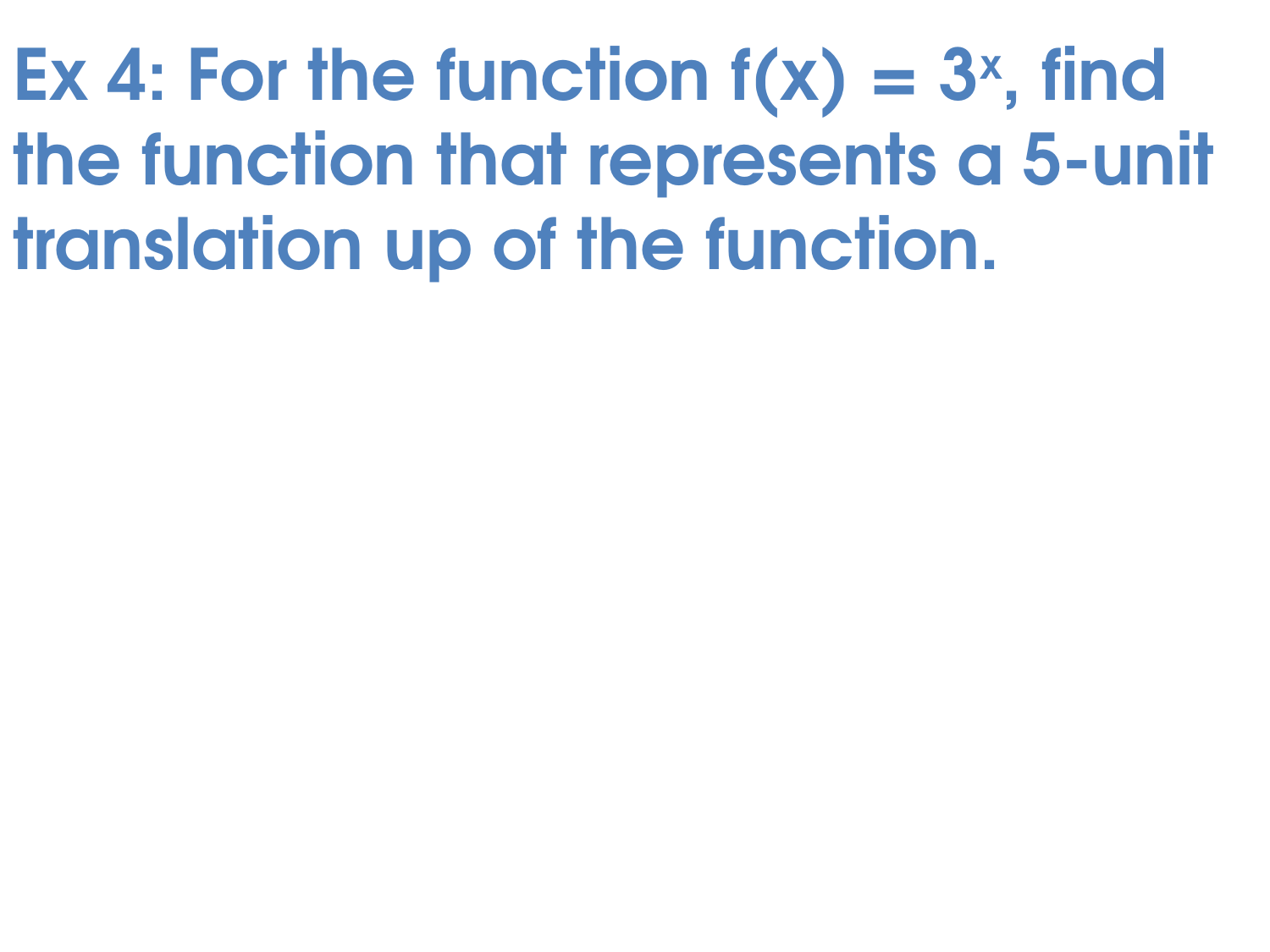

# Ex 4: For the function f(x) = 3x, find the function that represents a 5-unit translation up of the function.